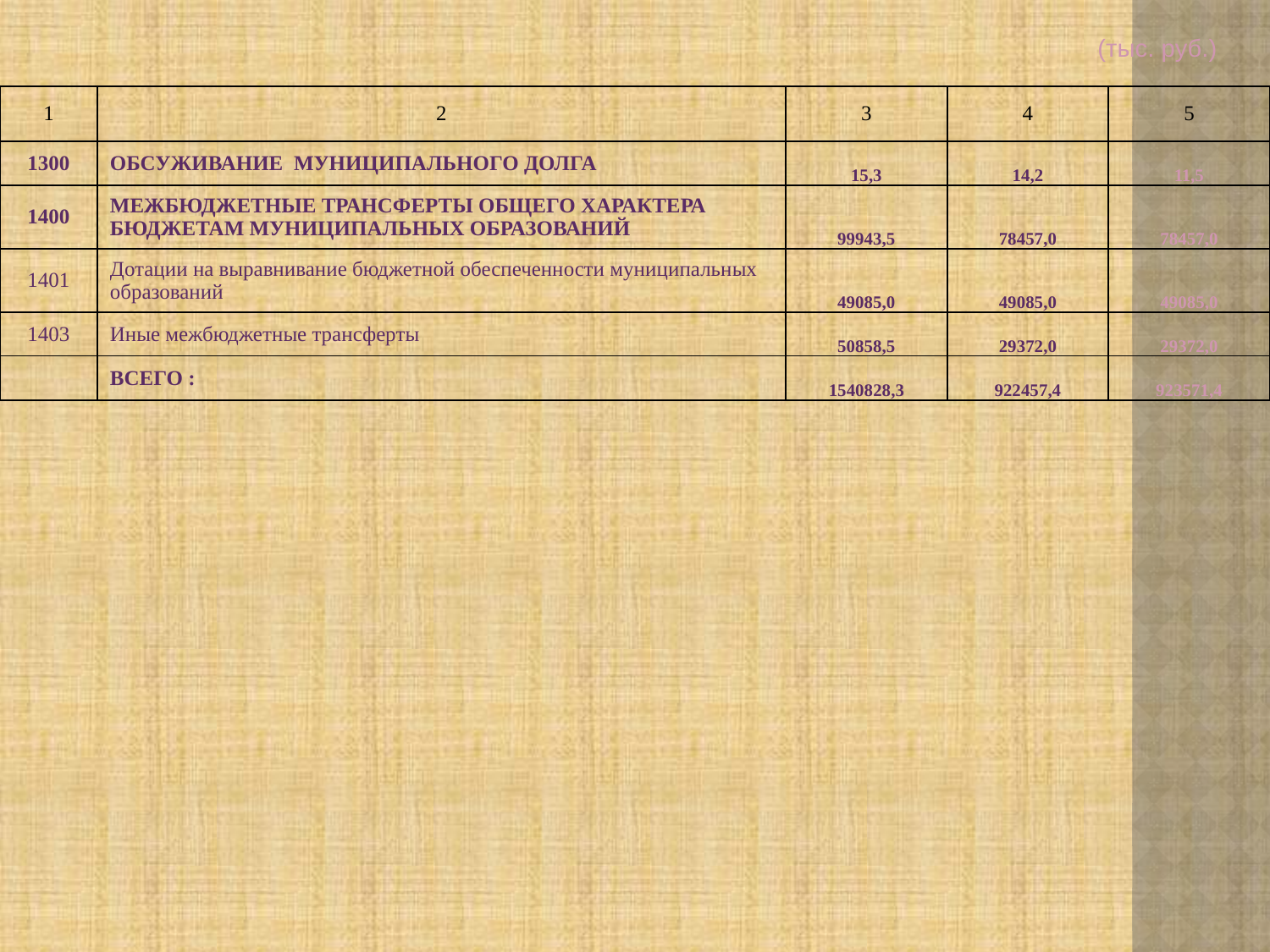

(тыс. руб.)
| 1 | 2 | 3 | 4 | 5 |
| --- | --- | --- | --- | --- |
| 1300 | ОБСУЖИВАНИЕ МУНИЦИПАЛЬНОГО ДОЛГА | 15,3 | 14,2 | 11,5 |
| 1400 | МЕЖБЮДЖЕТНЫЕ ТРАНСФЕРТЫ ОБЩЕГО ХАРАКТЕРА БЮДЖЕТАМ МУНИЦИПАЛЬНЫХ ОБРАЗОВАНИЙ | 99943,5 | 78457,0 | 78457,0 |
| 1401 | Дотации на выравнивание бюджетной обеспеченности муниципальных образований | 49085,0 | 49085,0 | 49085,0 |
| 1403 | Иные межбюджетные трансферты | 50858,5 | 29372,0 | 29372,0 |
|  | ВСЕГО : | 1540828,3 | 922457,4 | 923571,4 |